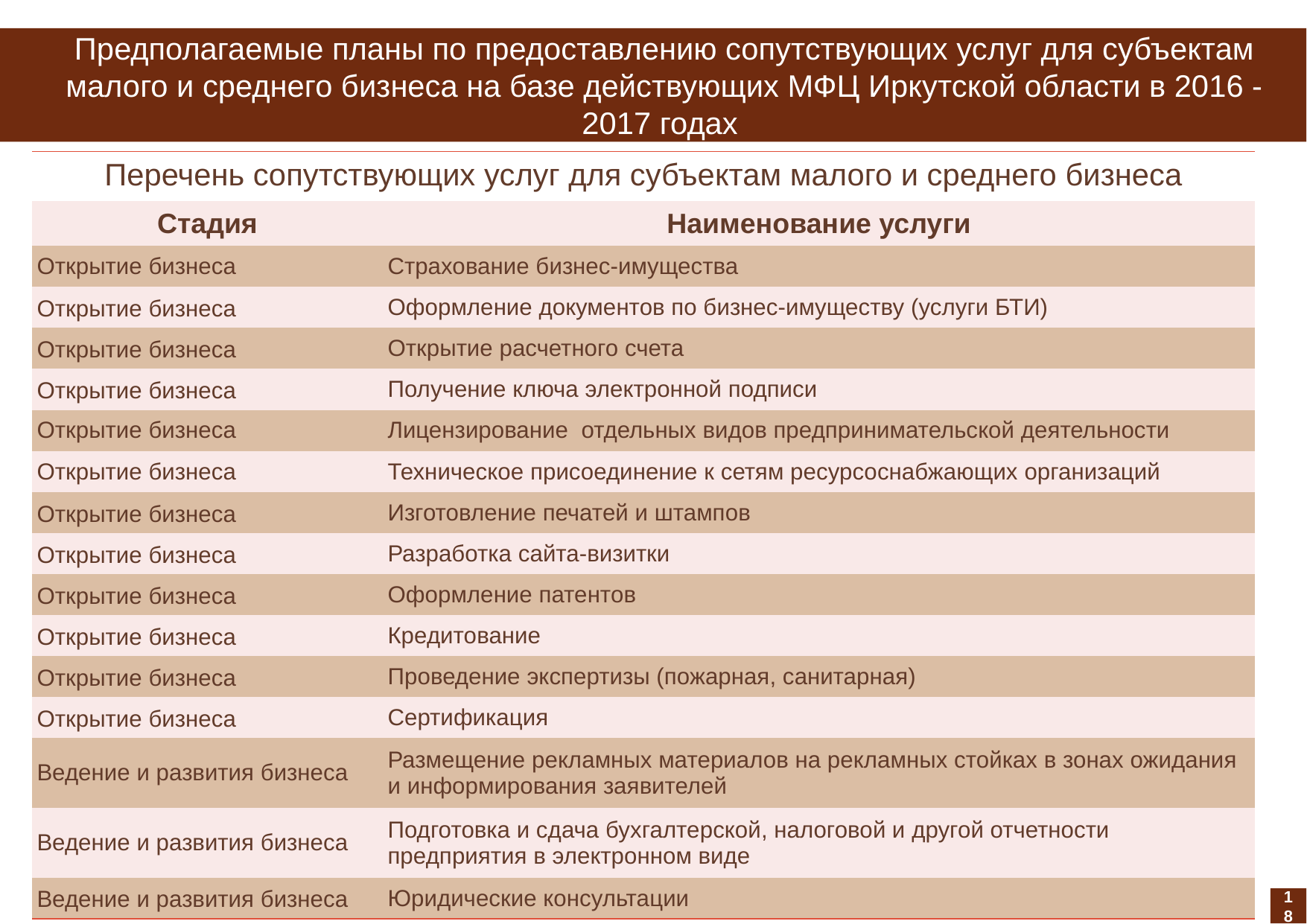

Предполагаемые планы по предоставлению сопутствующих услуг для субъектам малого и среднего бизнеса на базе действующих МФЦ Иркутской области в 2016 -2017 годах
| Перечень сопутствующих услуг для субъектам малого и среднего бизнеса |  |
| --- | --- |
| Стадия | Наименование услуги |
| Открытие бизнеса | Страхование бизнес-имущества |
| Открытие бизнеса | Оформление документов по бизнес-имуществу (услуги БТИ) |
| Открытие бизнеса | Открытие расчетного счета |
| Открытие бизнеса | Получение ключа электронной подписи |
| Открытие бизнеса | Лицензирование отдельных видов предпринимательской деятельности |
| Открытие бизнеса | Техническое присоединение к сетям ресурсоснабжающих организаций |
| Открытие бизнеса | Изготовление печатей и штампов |
| Открытие бизнеса | Разработка сайта-визитки |
| Открытие бизнеса | Оформление патентов |
| Открытие бизнеса | Кредитование |
| Открытие бизнеса | Проведение экспертизы (пожарная, санитарная) |
| Открытие бизнеса | Сертификация |
| Ведение и развития бизнеса | Размещение рекламных материалов на рекламных стойках в зонах ожидания и информирования заявителей |
| Ведение и развития бизнеса | Подготовка и сдача бухгалтерской, налоговой и другой отчетности предприятия в электронном виде |
| Ведение и развития бизнеса | Юридические консультации |

### Chart

| Category |
|---|
18